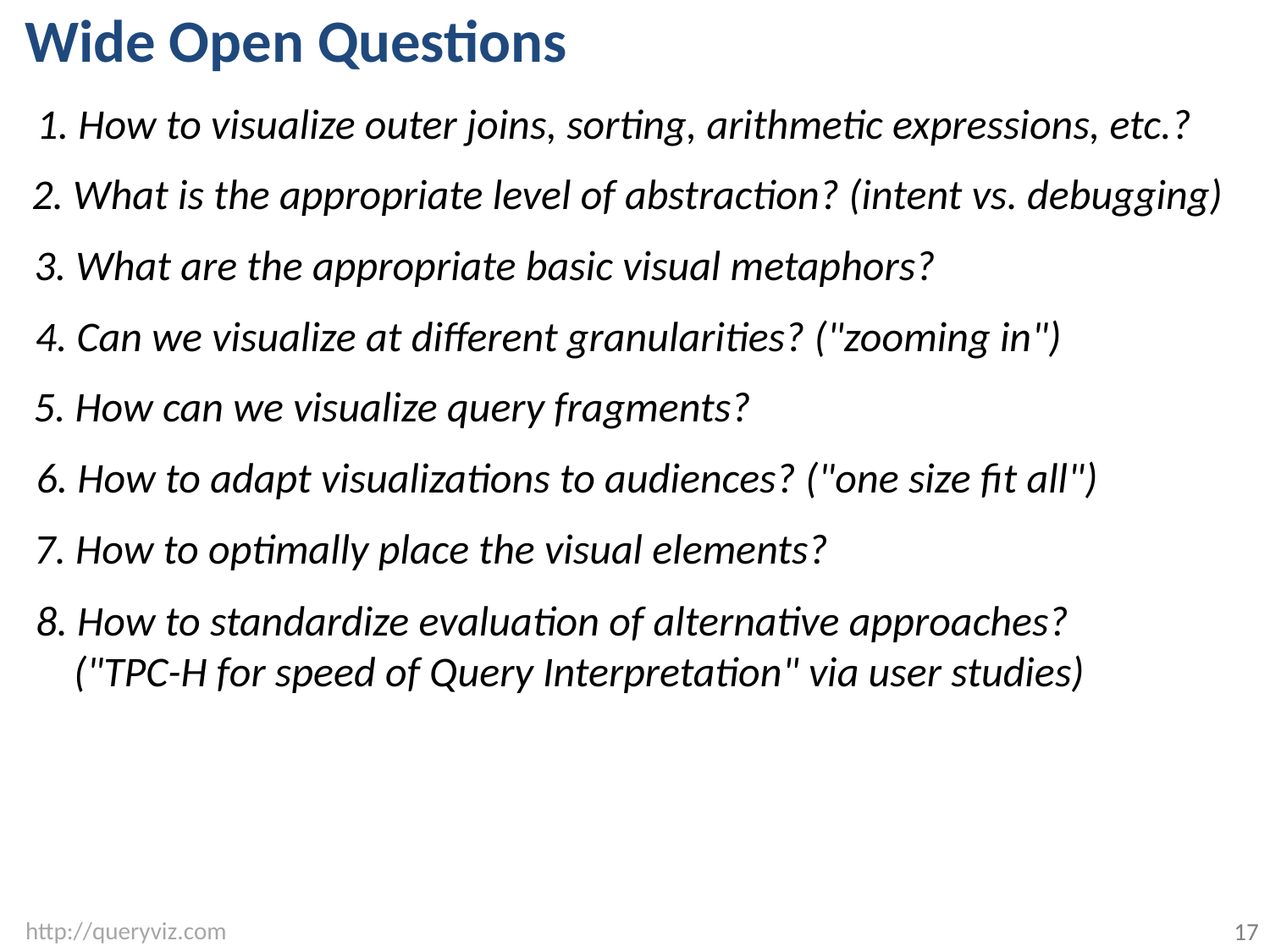

# Wide Open Questions
1. How to visualize outer joins, sorting, arithmetic expressions, etc.?
2. What is the appropriate level of abstraction? (intent vs. debugging)
3. What are the appropriate basic visual metaphors?
4. Can we visualize at different granularities? ("zooming in")
5. How can we visualize query fragments?
6. How to adapt visualizations to audiences? ("one size fit all")
7. How to optimally place the visual elements?
8. How to standardize evaluation of alternative approaches?
    ("TPC-H for speed of Query Interpretation" via user studies)
17